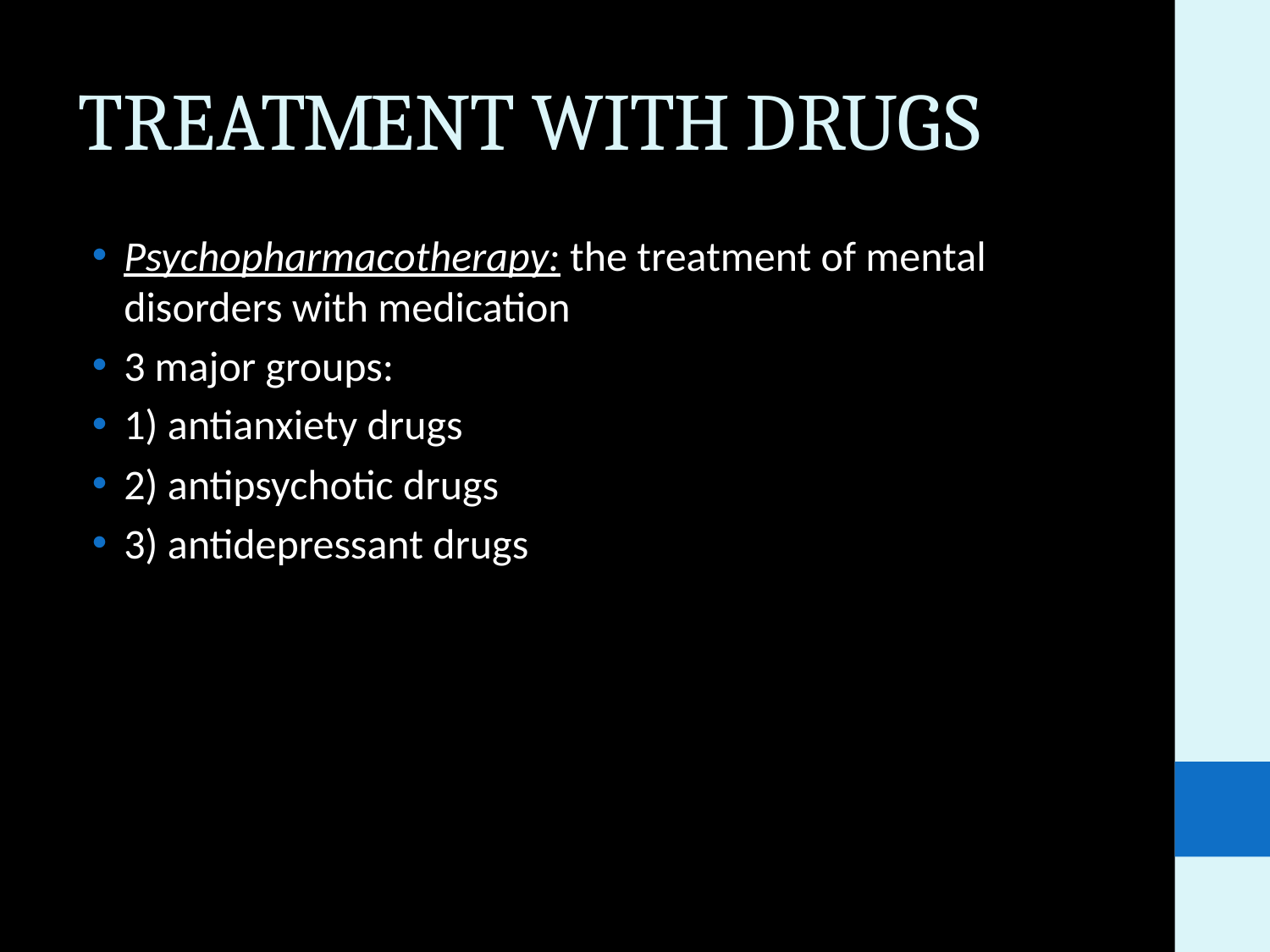

# TREATMENT WITH DRUGS
Psychopharmacotherapy: the treatment of mental disorders with medication
3 major groups:
1) antianxiety drugs
2) antipsychotic drugs
3) antidepressant drugs